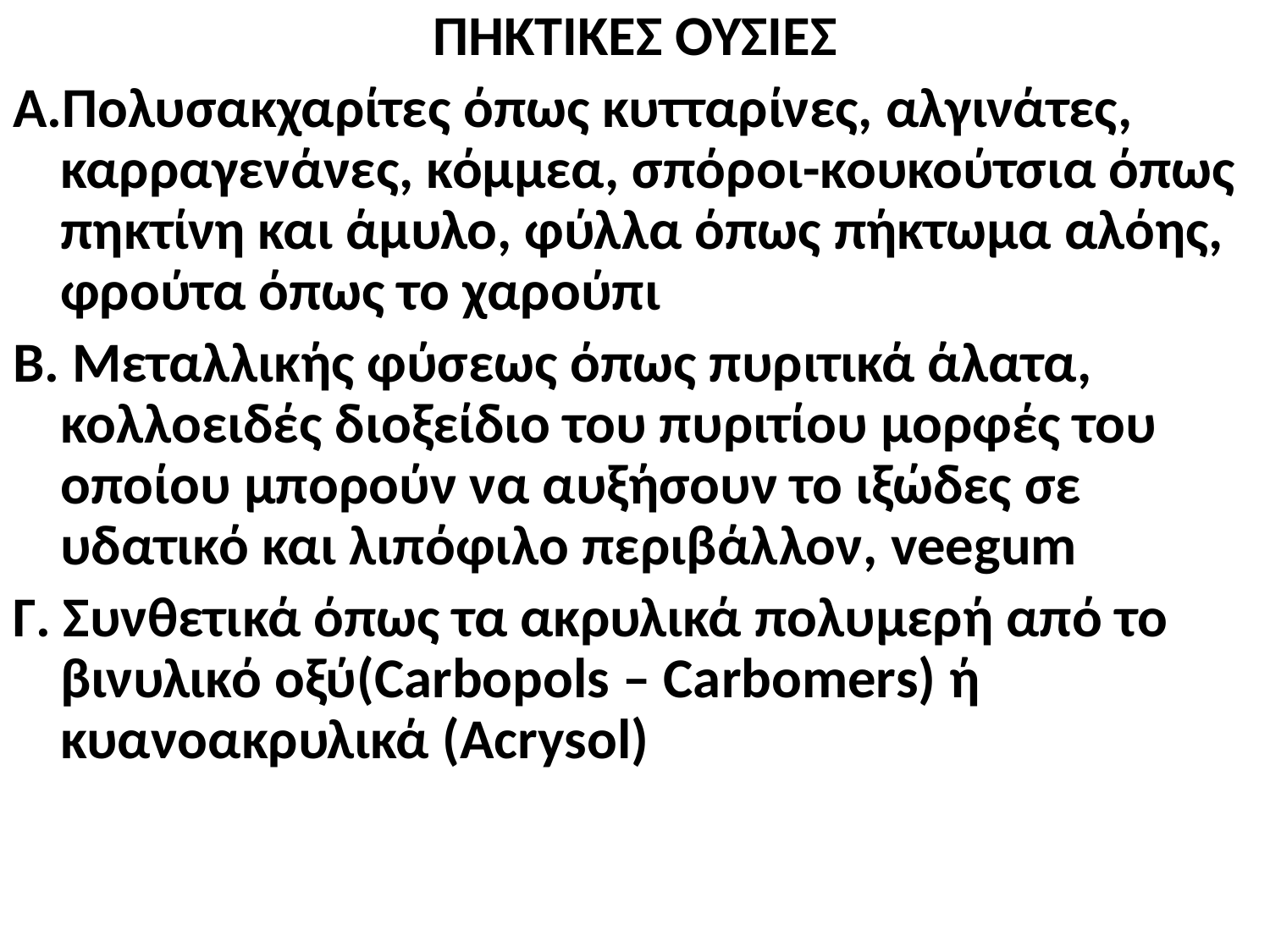

ΠΗΚΤΙΚΕΣ ΟΥΣΙΕΣ
Α.Πολυσακχαρίτες όπως κυτταρίνες, αλγινάτες, καρραγενάνες, κόμμεα, σπόροι-κουκούτσια όπως πηκτίνη και άμυλο, φύλλα όπως πήκτωμα αλόης, φρούτα όπως το χαρούπι
Β. Μεταλλικής φύσεως όπως πυριτικά άλατα, κολλοειδές διοξείδιο του πυριτίου μορφές του οποίου μπορούν να αυξήσουν το ιξώδες σε υδατικό και λιπόφιλο περιβάλλον, veegum
Γ. Συνθετικά όπως τα ακρυλικά πολυμερή από το βινυλικό οξύ(Carbopols – Carbomers) ή κυανοακρυλικά (Acrysol)